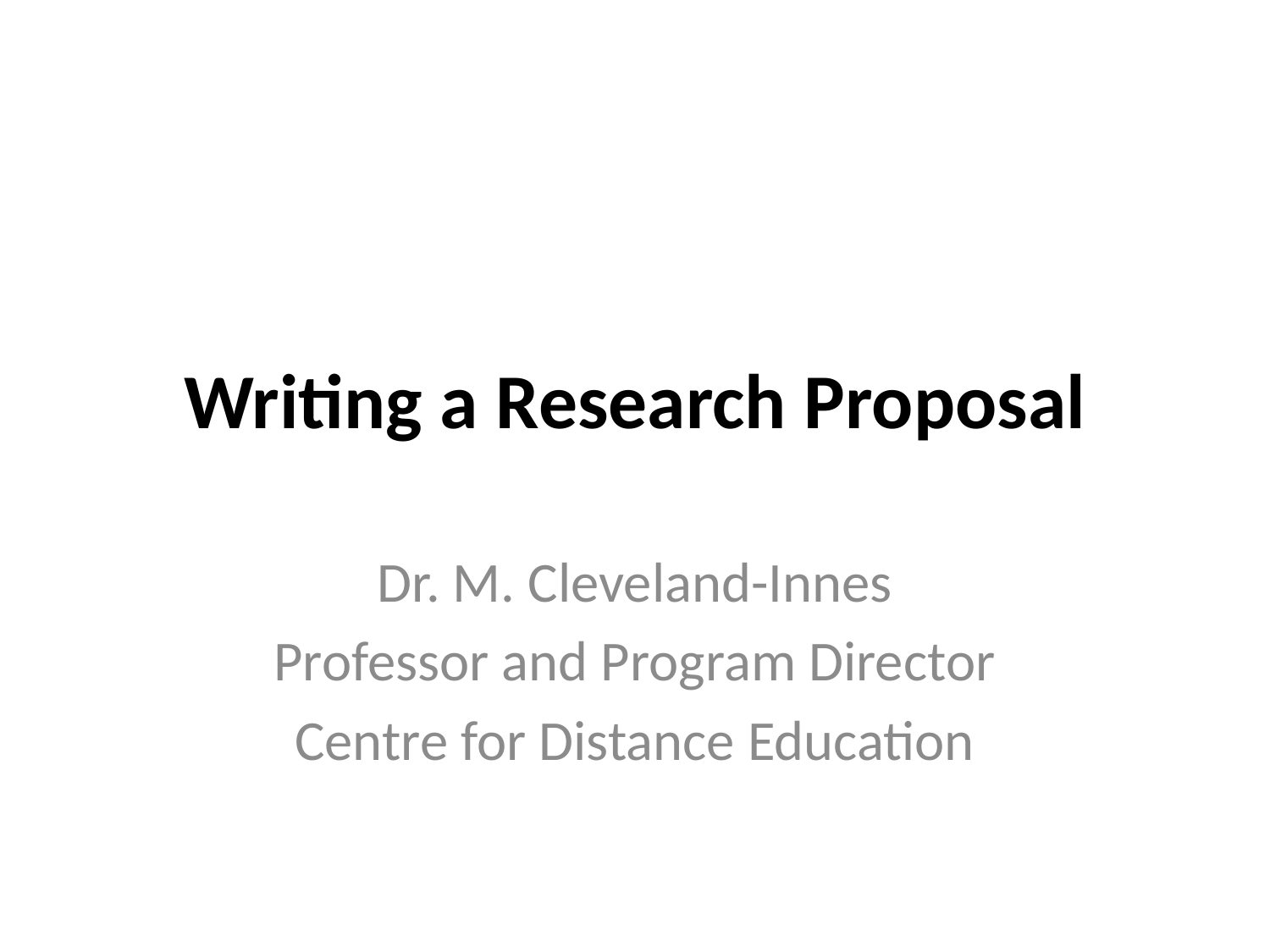

# Writing a Research Proposal
Dr. M. Cleveland-Innes
Professor and Program Director
Centre for Distance Education